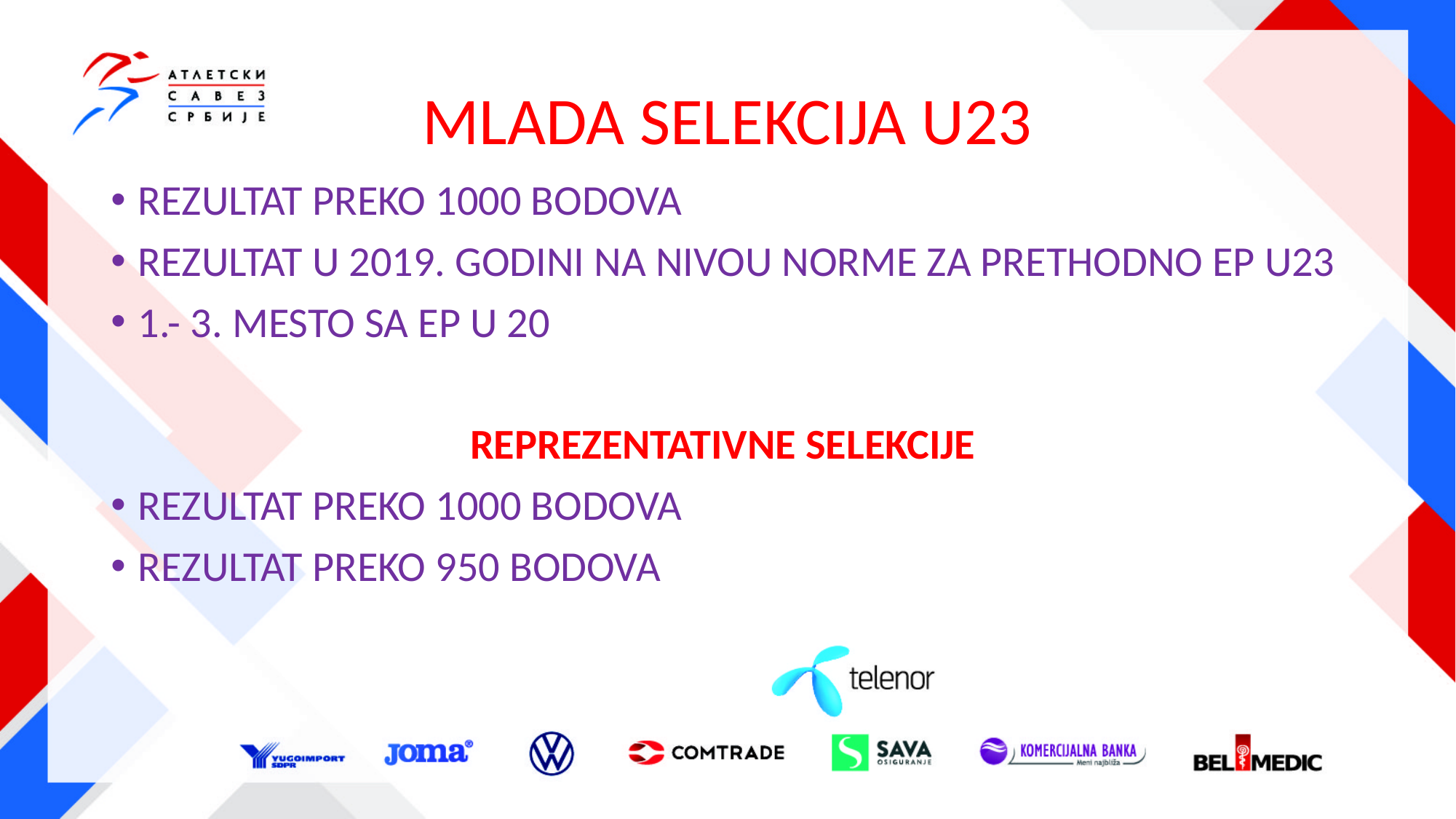

# MLADA SELEKCIJA U23
REZULTAT PREKO 1000 BODOVA
REZULTAT U 2019. GODINI NA NIVOU NORME ZA PRETHODNO EP U23
1.- 3. MESTO SA EP U 20

REPREZENTATIVNE SELEKCIJE
REZULTAT PREKO 1000 BODOVA
REZULTAT PREKO 950 BODOVA